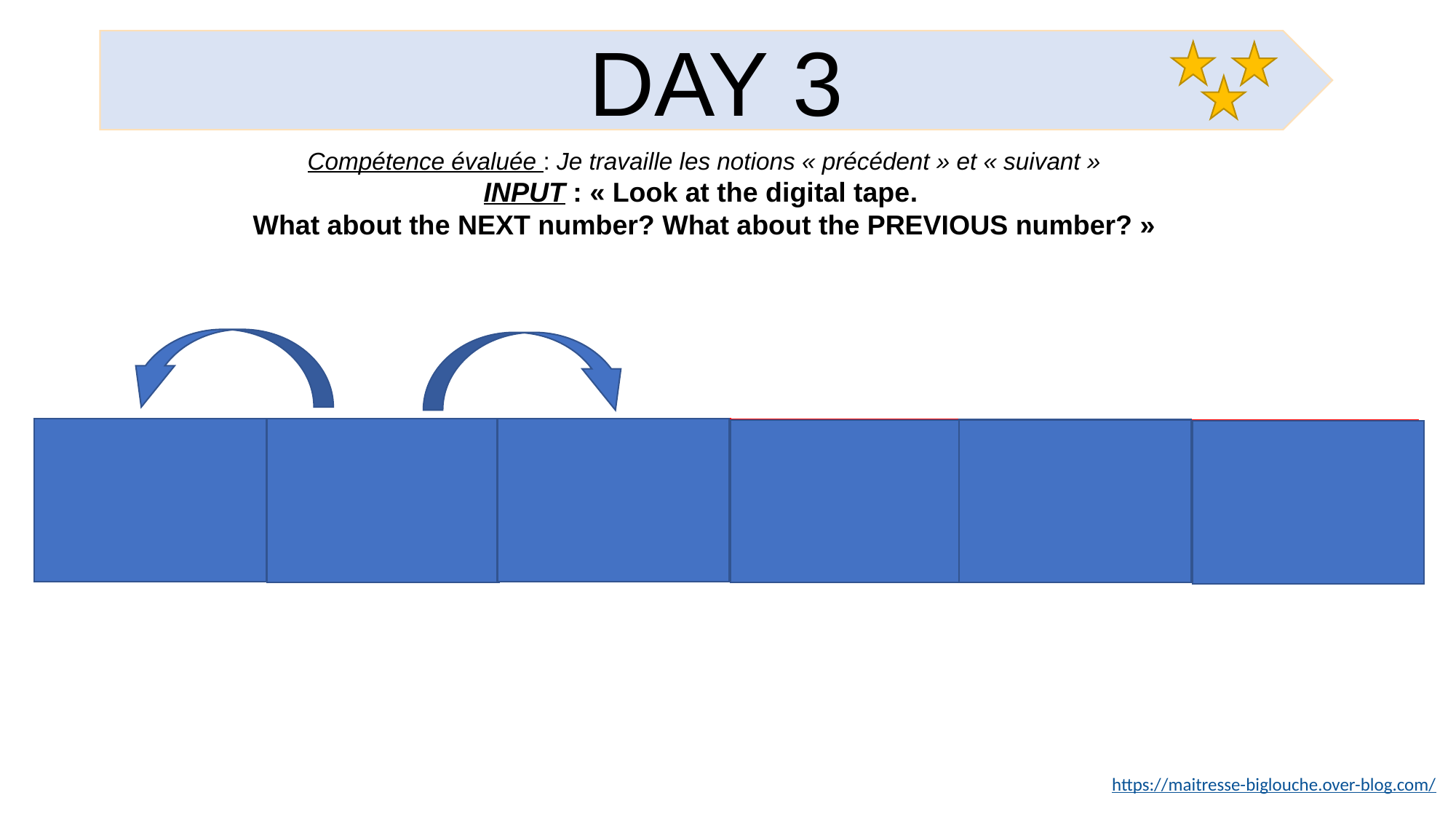

DAY 3

Compétence évaluée : Je travaille les notions « précédent » et « suivant »
INPUT : « Look at the digital tape.
What about the NEXT number? What about the PREVIOUS number? »

6

5

1
4

2

3

Je découvre la bande articulée

https://maitresse-biglouche.over-blog.com/